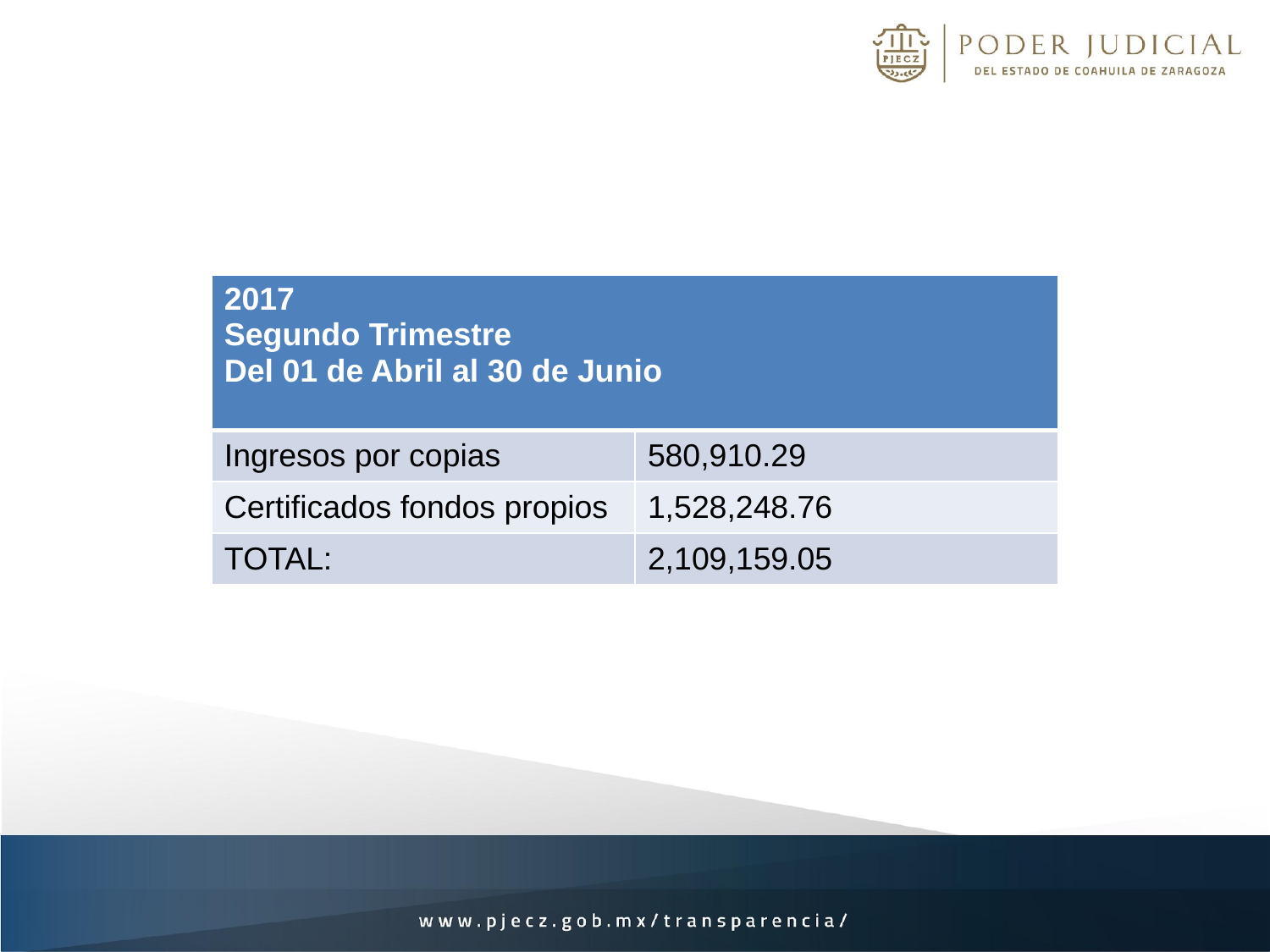

| 2017 Segundo Trimestre Del 01 de Abril al 30 de Junio |  |
| --- | --- |
| Ingresos por copias | 580,910.29 |
| Certificados fondos propios | 1,528,248.76 |
| TOTAL: | 2,109,159.05 |